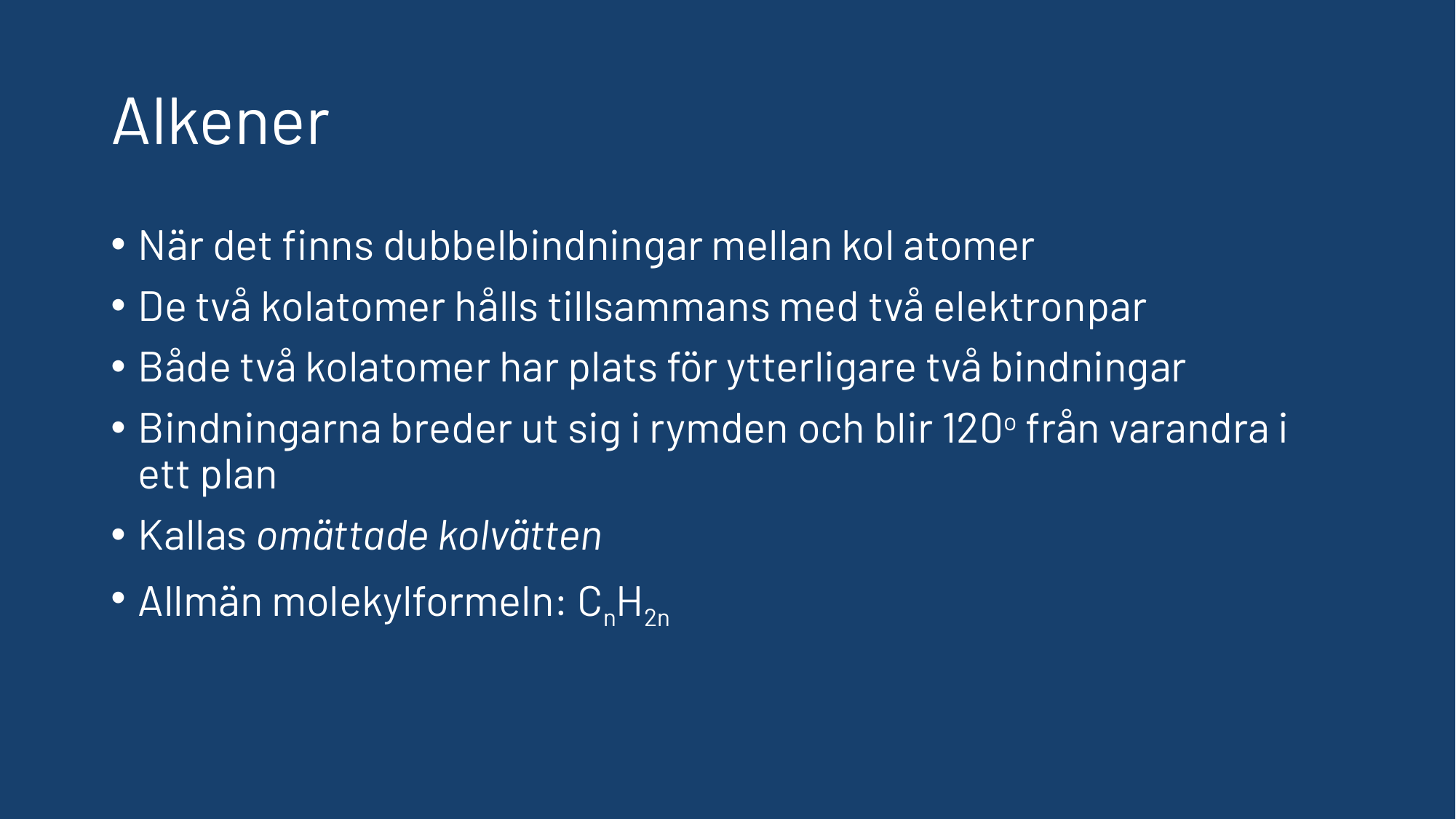

# Alkener
När det finns dubbelbindningar mellan kol atomer
De två kolatomer hålls tillsammans med två elektronpar
Både två kolatomer har plats för ytterligare två bindningar
Bindningarna breder ut sig i rymden och blir 120o från varandra i ett plan
Kallas omättade kolvätten
Allmän molekylformeln: CnH2n